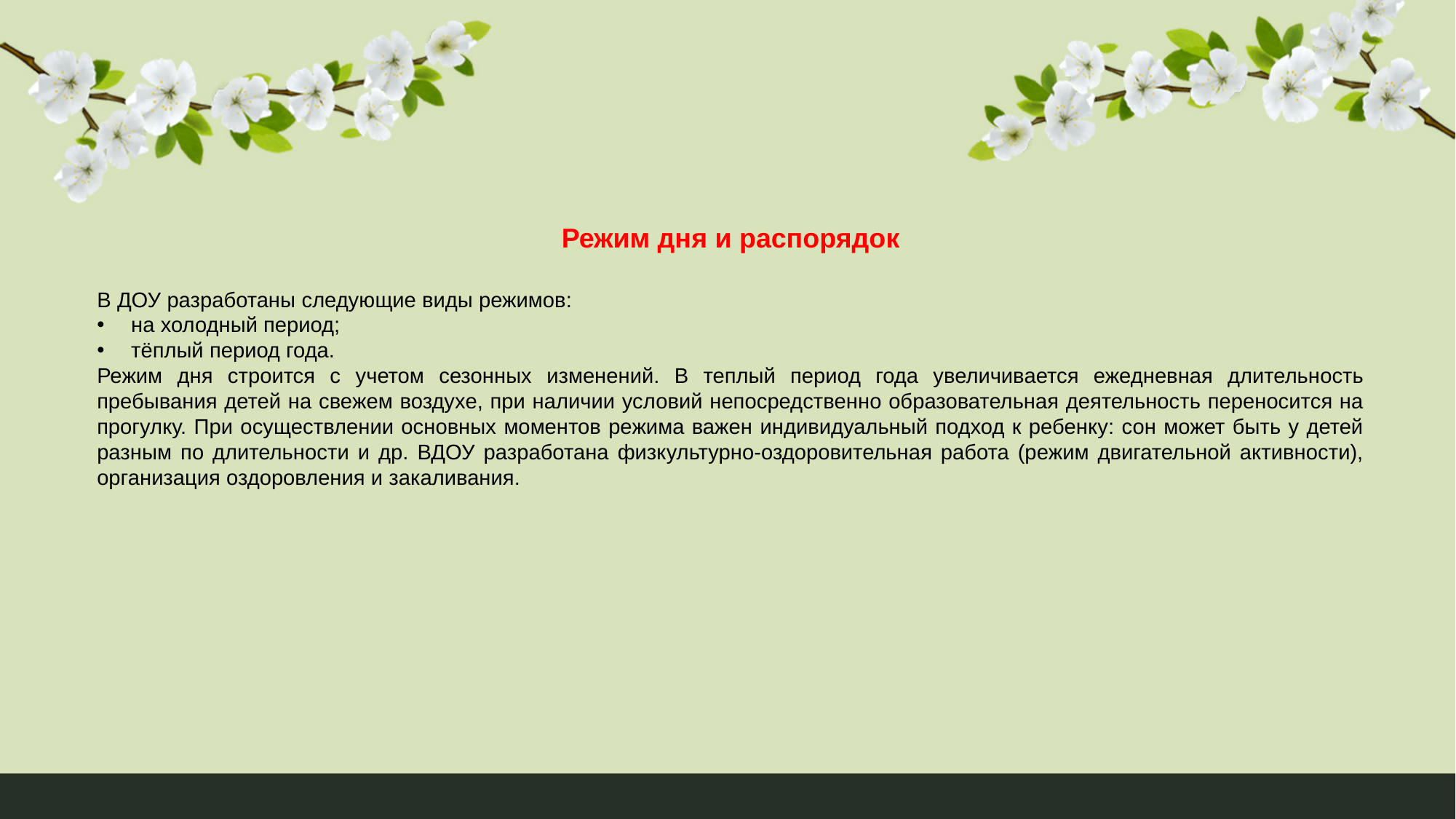

Режим дня и распорядок

В ДОУ разработаны следующие виды режимов:
на холодный период;
тёплый период года.
Режим дня строится с учетом сезонных изменений. В теплый период года увеличивается ежедневная длительность пребывания детей на свежем воздухе, при наличии условий непосредственно образовательная деятельность переносится на прогулку. При осуществлении основных моментов режима важен индивидуальный подход к ребенку: сон может быть у детей разным по длительности и др. ВДОУ разработана физкультурно-оздоровительная работа (режим двигательной активности), организация оздоровления и закаливания.